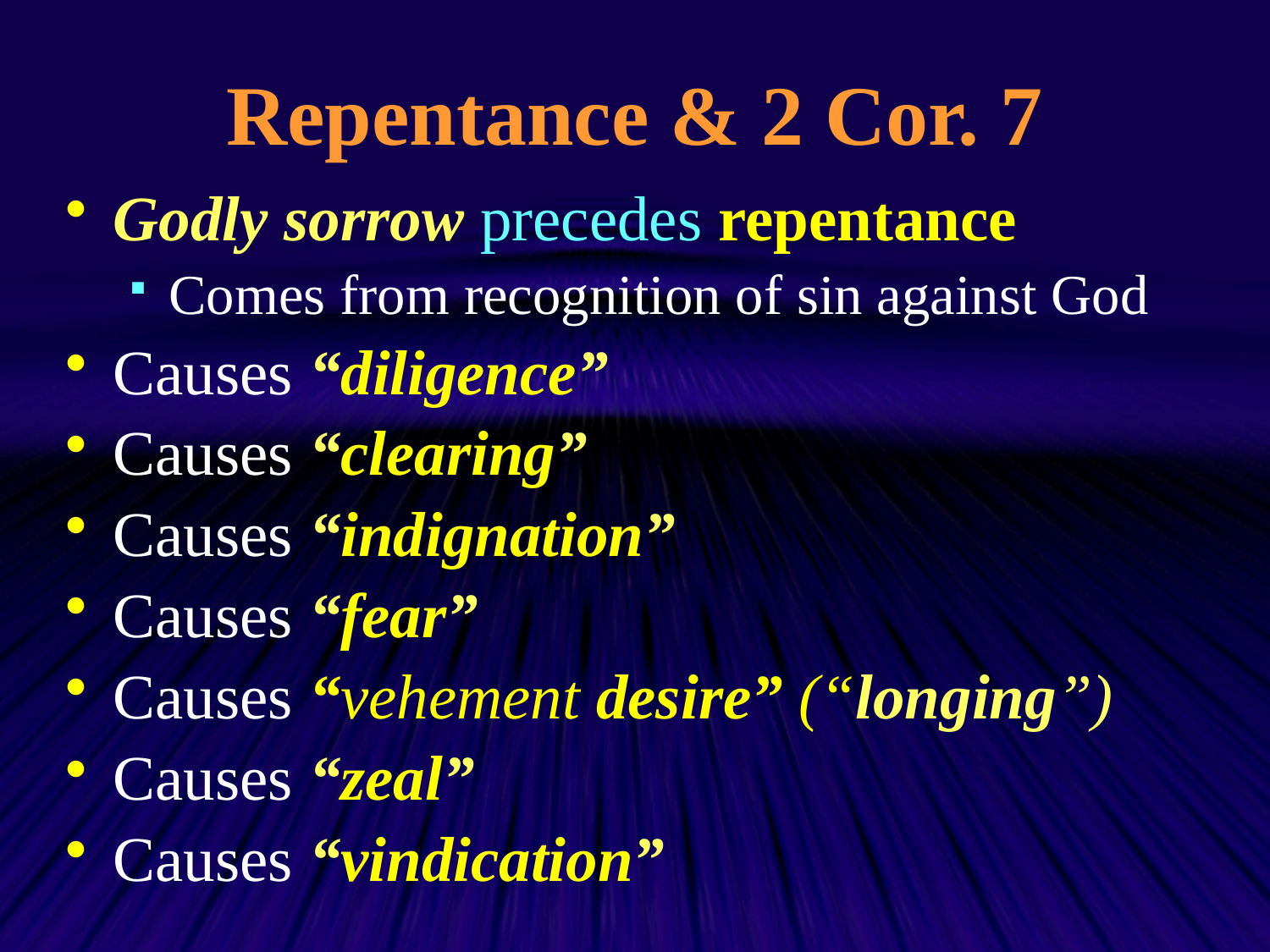

# Repentance & 2 Cor. 7
Godly sorrow precedes repentance
Comes from recognition of sin against God
Causes “diligence”
Causes “clearing”
Causes “indignation”
Causes “fear”
Causes “vehement desire” (“longing”)
Causes “zeal”
Causes “vindication”